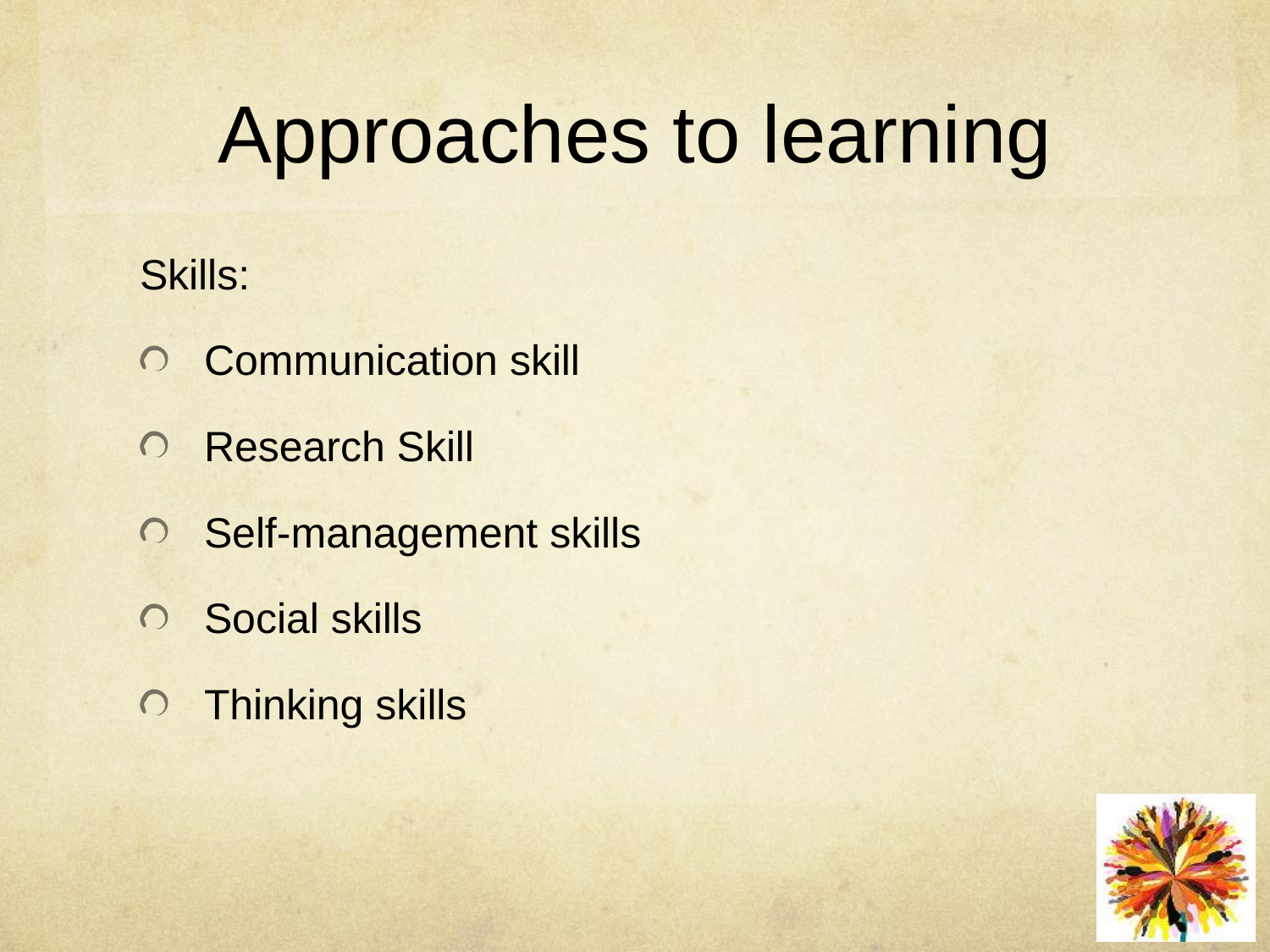

# Approaches to learning
Skills:
Communication skill
Research Skill
Self-management skills
Social skills
Thinking skills